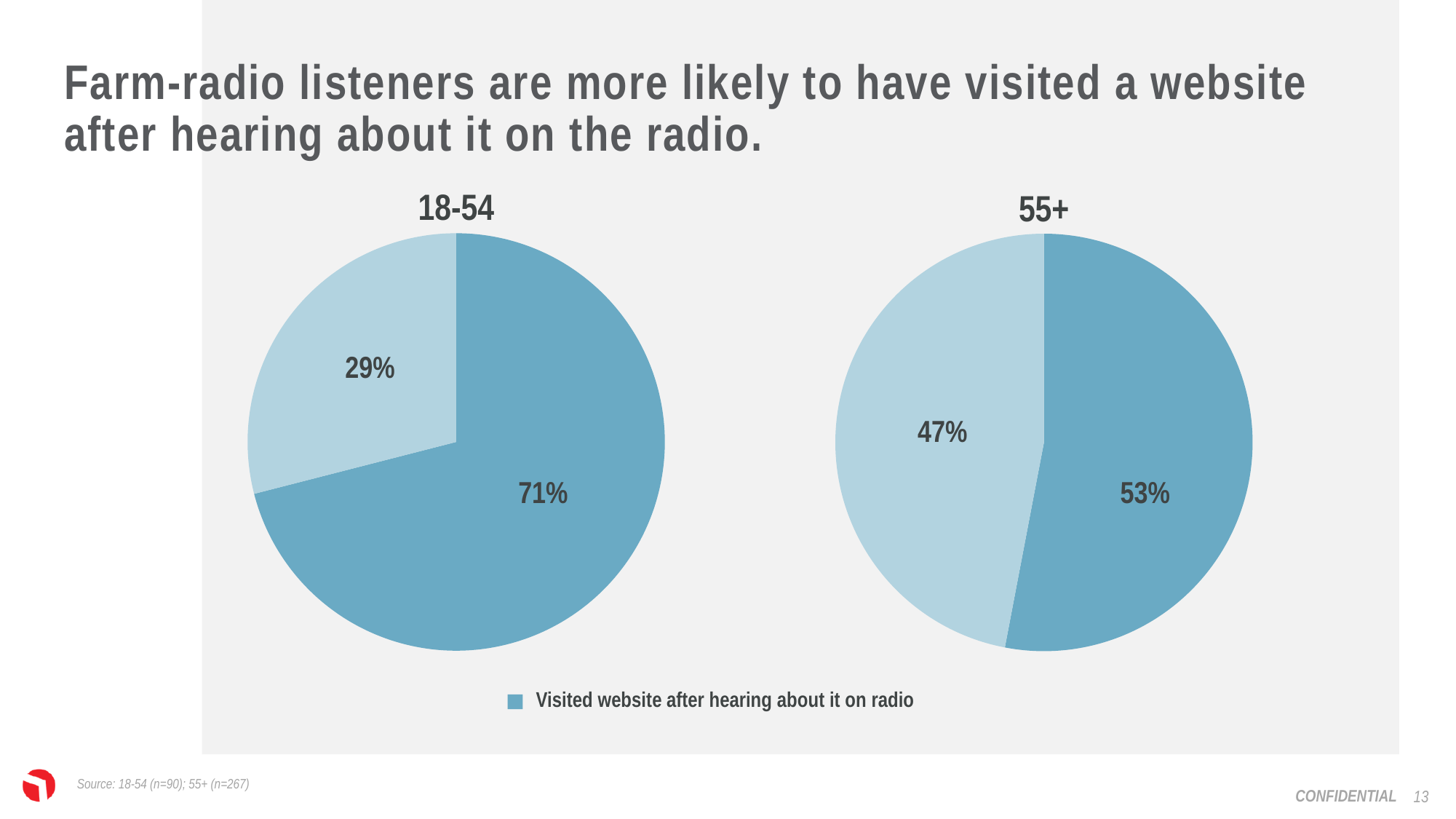

Farm-radio listeners are more likely to have visited a website after hearing about it on the radio.
18-54
55+

### Chart

| Category | Column1 |
|---|---|
|  | 0.71 |
|  | 0.29 |

### Chart

| Category | Column1 |
|---|---|
|  | 0.53 |
|  | 0.47 |
29%
47%
71%
53%
Visited website after hearing about it on radio

Source: 18-54 (n=90); 55+ (n=267)
13